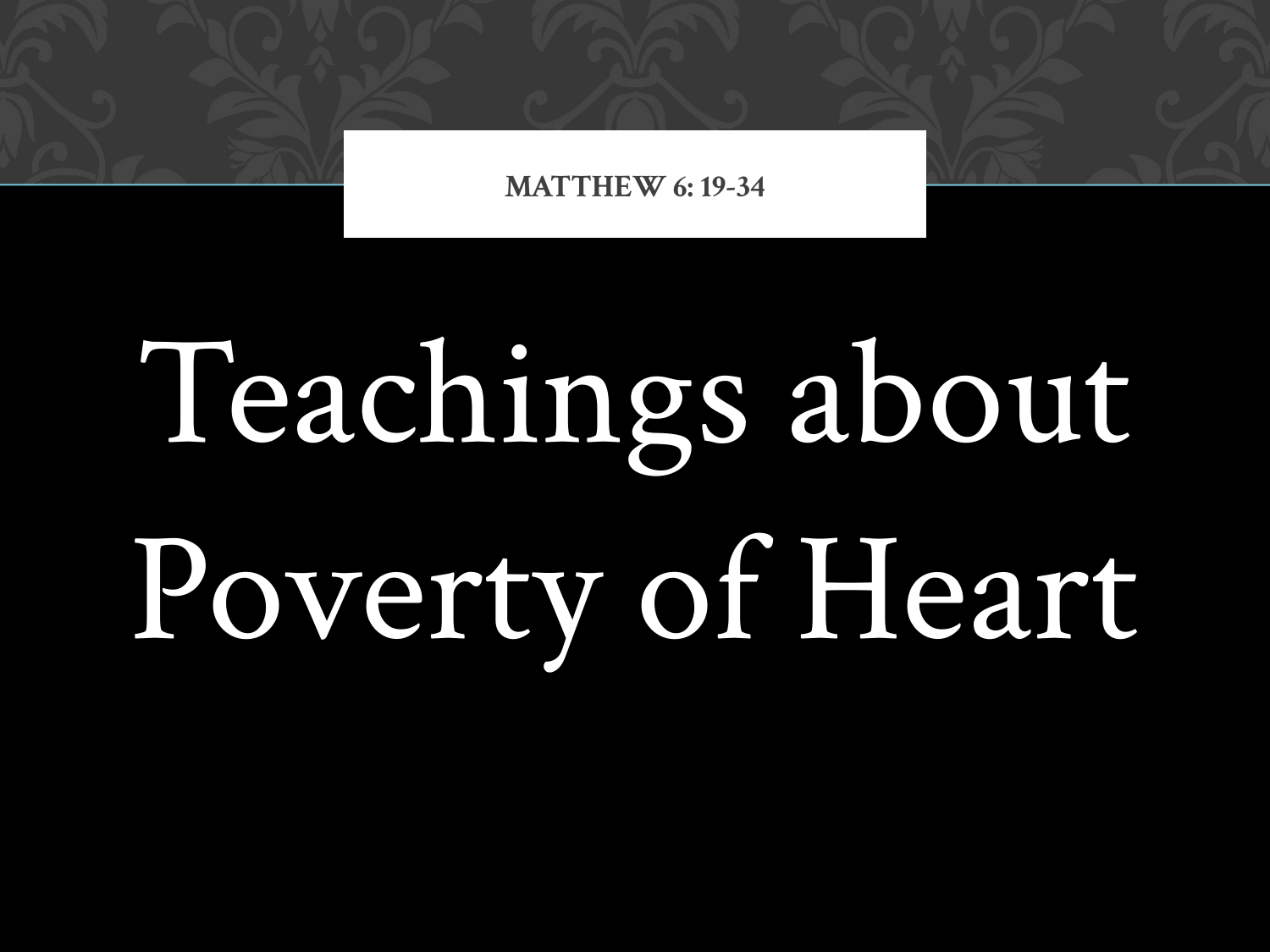

# Matthew 6: 19-34
Teachings about
Poverty of Heart